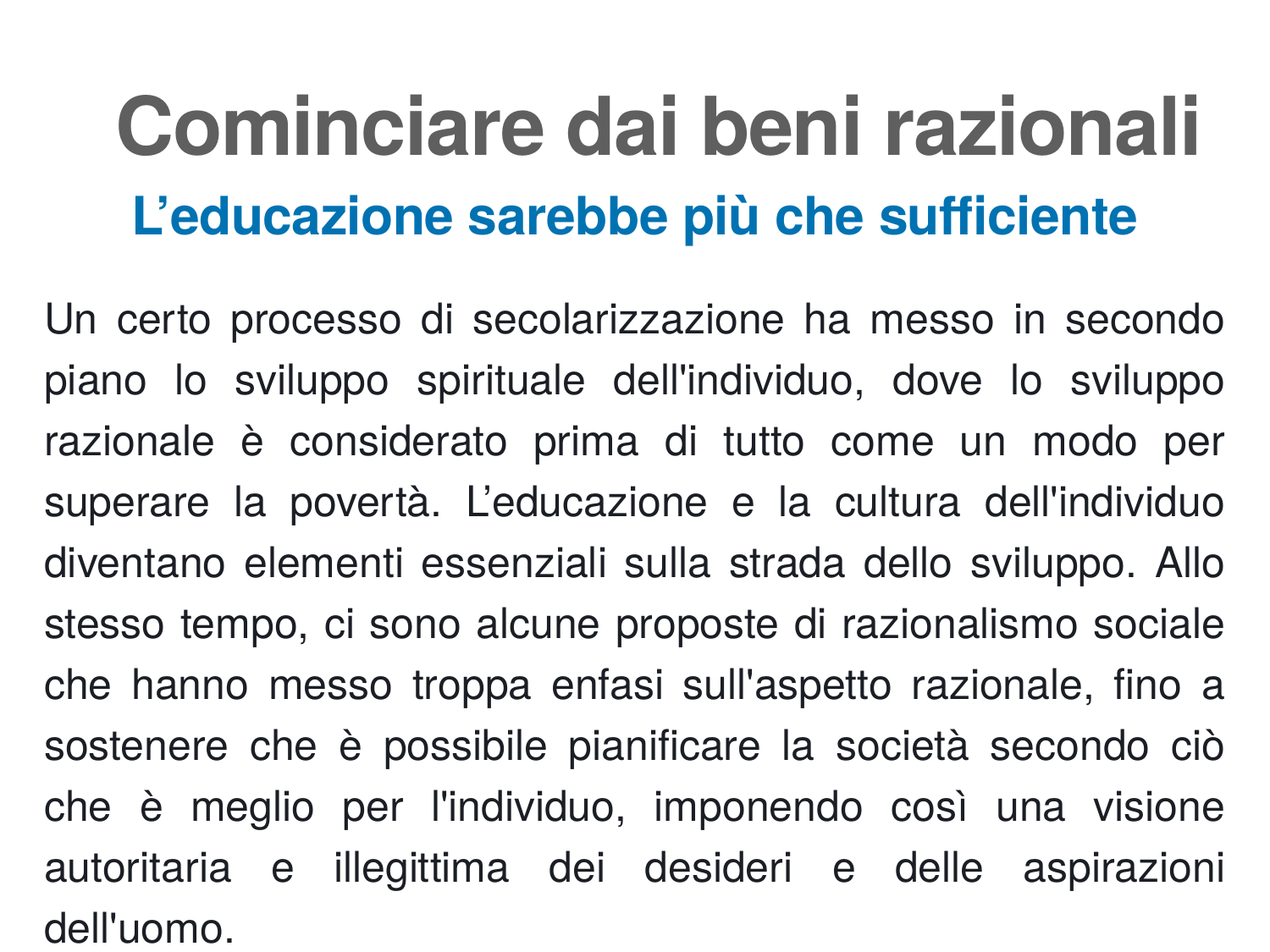

Cominciare dai beni razionali
L’educazione sarebbe più che sufficiente
Un certo processo di secolarizzazione ha messo in secondo piano lo sviluppo spirituale dell'individuo, dove lo sviluppo razionale è considerato prima di tutto come un modo per superare la povertà. L’educazione e la cultura dell'individuo diventano elementi essenziali sulla strada dello sviluppo. Allo stesso tempo, ci sono alcune proposte di razionalismo sociale che hanno messo troppa enfasi sull'aspetto razionale, fino a sostenere che è possibile pianificare la società secondo ciò che è meglio per l'individuo, imponendo così una visione autoritaria e illegittima dei desideri e delle aspirazioni dell'uomo.